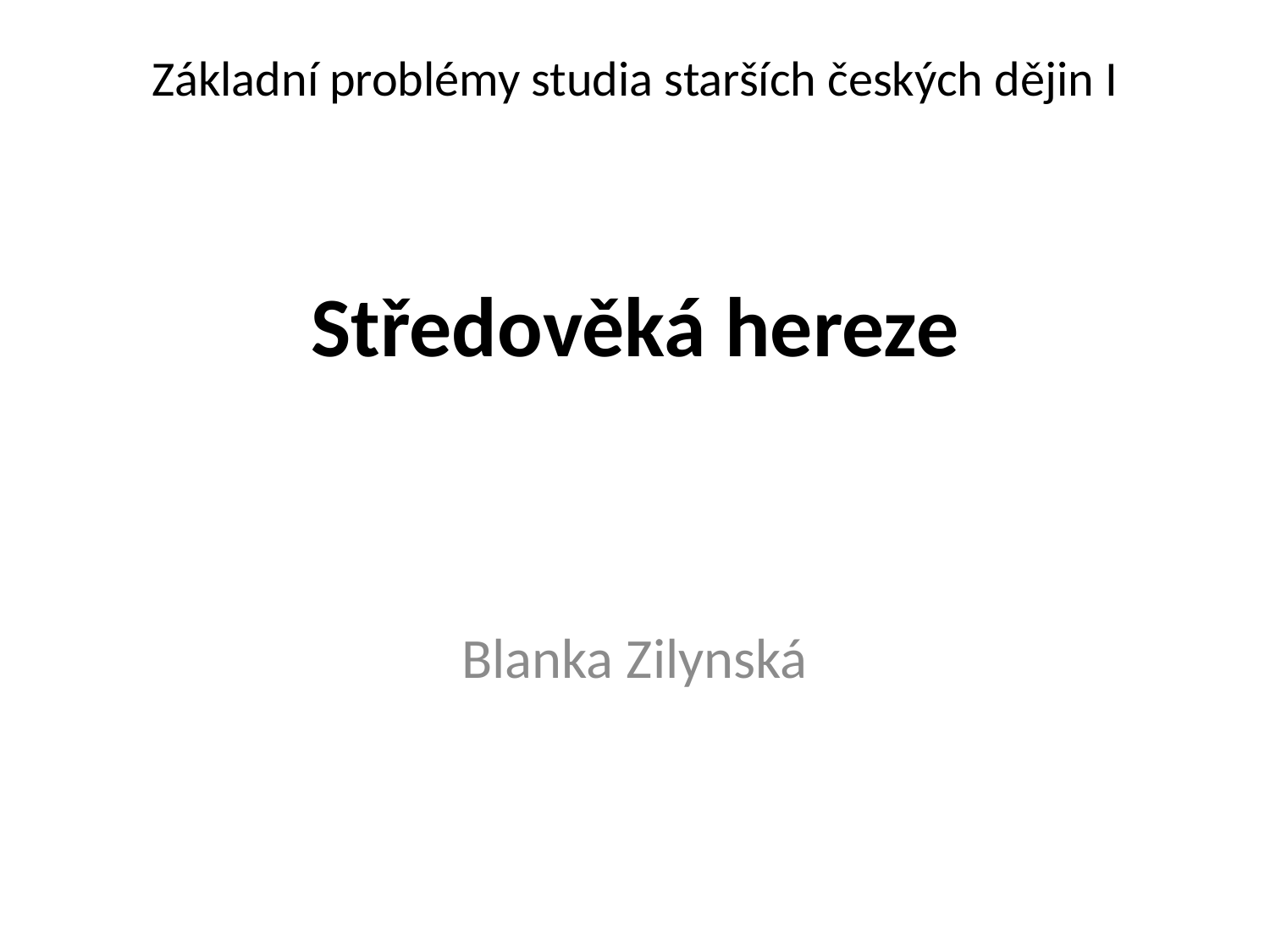

# Základní problémy studia starších českých dějin I
Středověká hereze

Blanka Zilynská